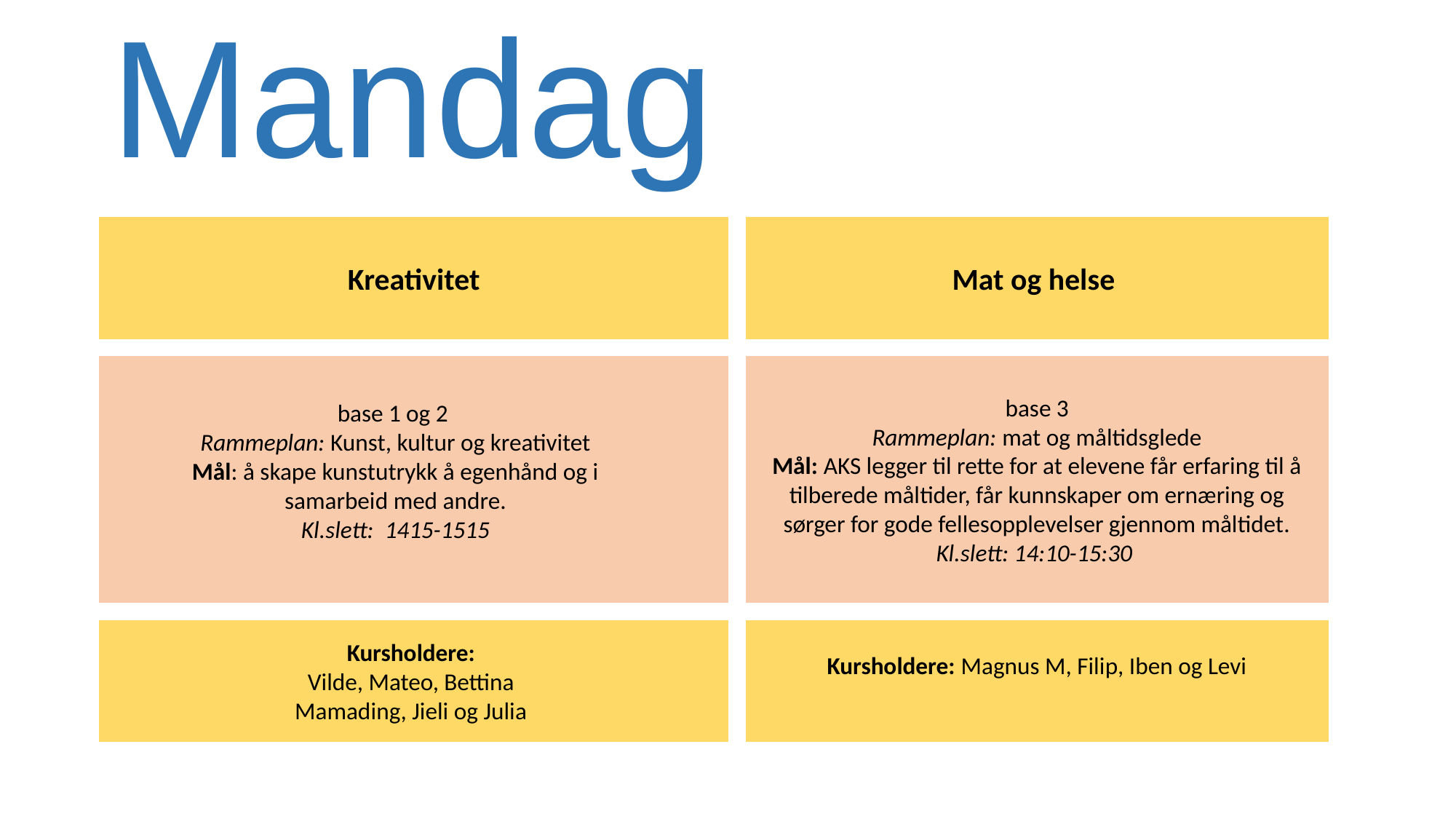

# Mandag
Kreativitet
Mat og helse
base 3
Rammeplan: mat og måltidsglede
Mål: AKS legger til rette for at elevene får erfaring til å tilberede måltider, får kunnskaper om ernæring og sørger for gode fellesopplevelser gjennom måltidet.
Kl.slett: 14:10-15:30

base 1 og 2
Rammeplan: Kunst, kultur og kreativitet
Mål: å skape kunstutrykk å egenhånd og i samarbeid med andre.
Kl.slett:  1415-1515
Kursholdere:
Vilde, Mateo, Bettina
Mamading, Jieli og Julia
Kursholdere: Magnus M, Filip, Iben og Levi